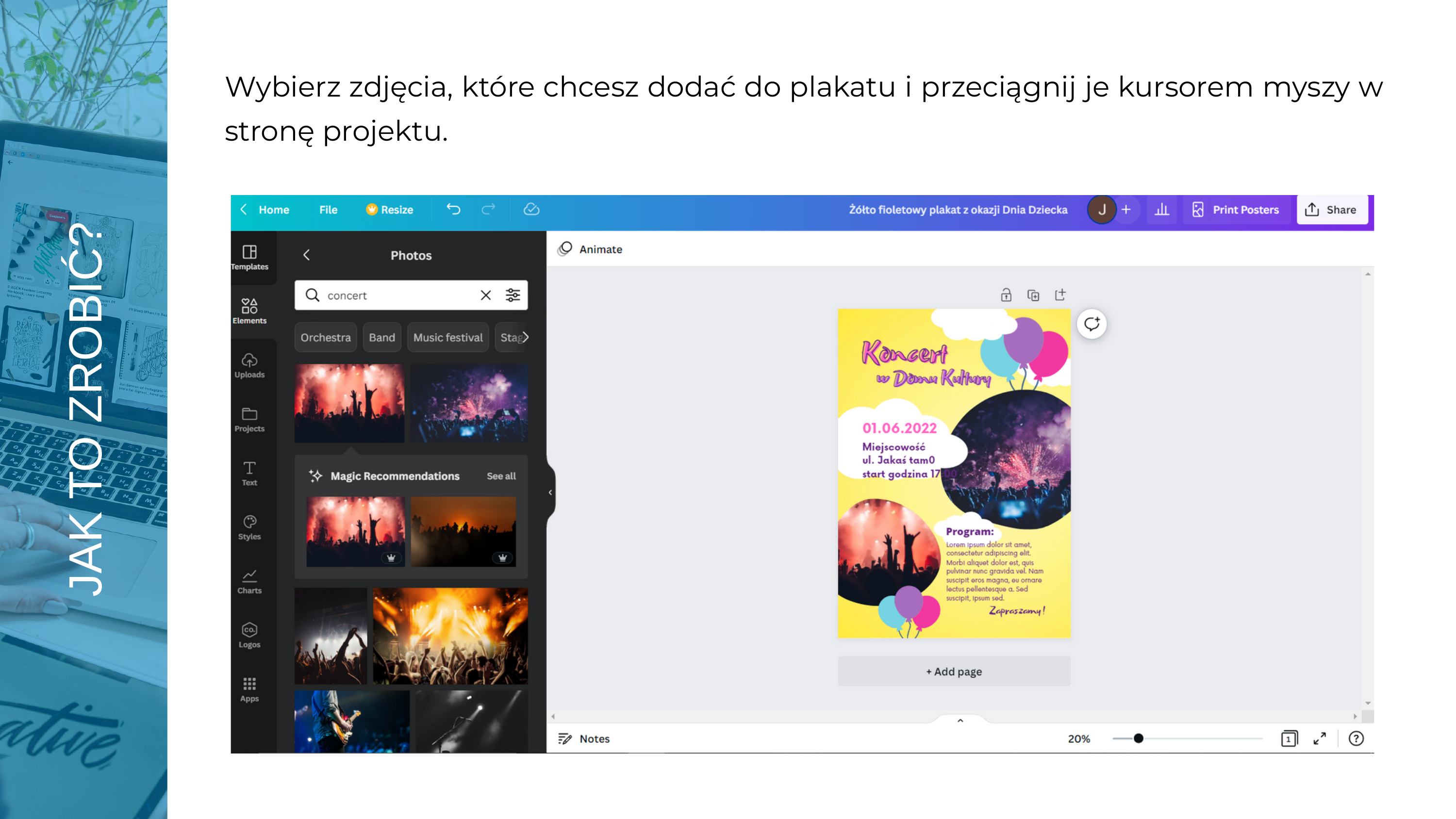

Wybierz zdjęcia, które chcesz dodać do plakatu i przeciągnij je kursorem myszy w stronę projektu.

JAK TO ZROBIĆ?